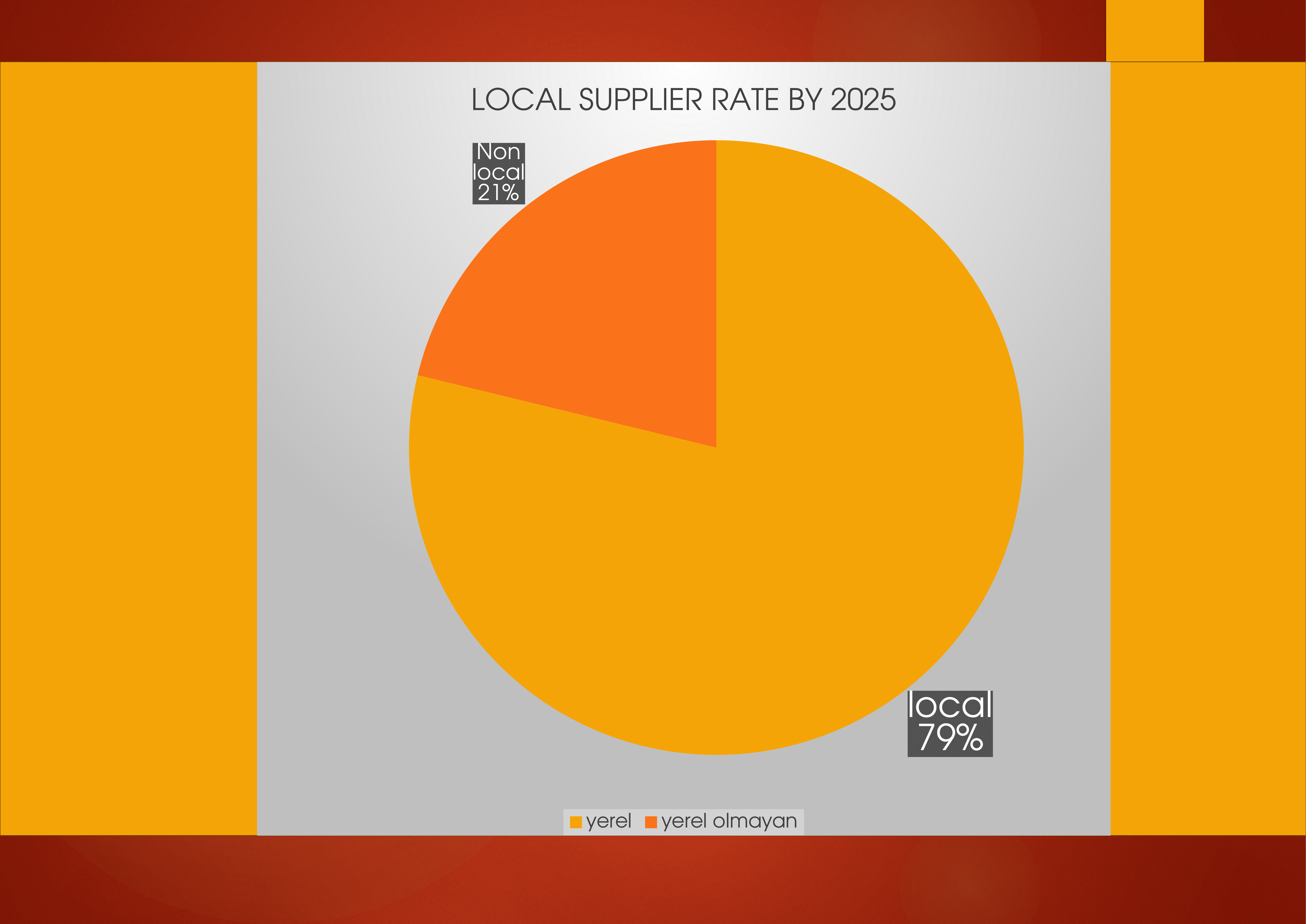

### Chart: LOCAL SUPPLIER RATE BY 2025

| Category |  |
|---|---|
| yerel | 52.0 |
| yerel olmayan | 14.0 |